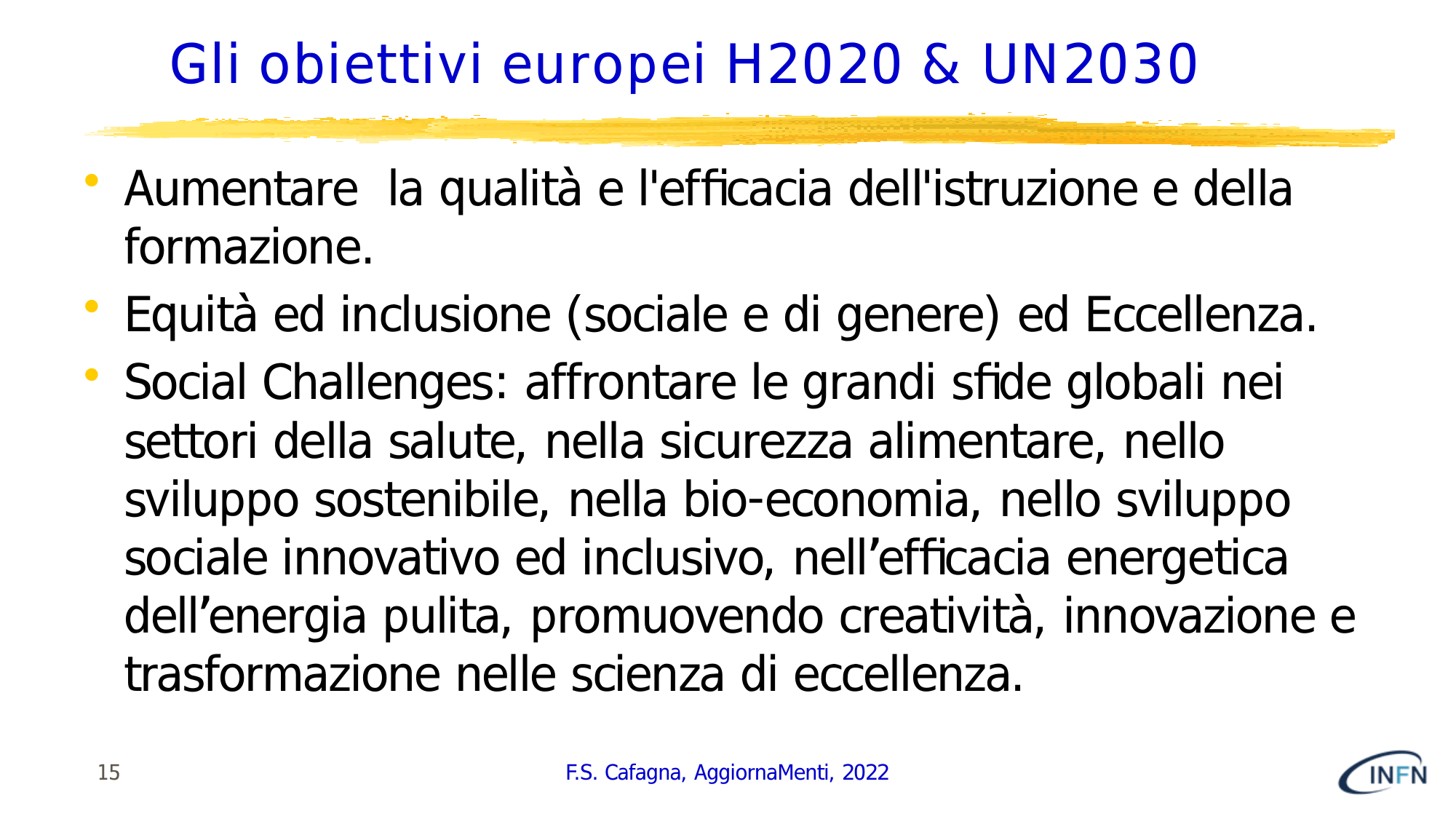

# Gli obiettivi europei H2020 & UN2030
Aumentare  la qualità e l'efficacia dell'istruzione e della formazione.
Equità ed inclusione (sociale e di genere) ed Eccellenza.
Social Challenges: affrontare le grandi sfide globali nei settori della salute, nella sicurezza alimentare, nello sviluppo sostenibile, nella bio-economia, nello sviluppo sociale innovativo ed inclusivo, nell’efficacia energetica dell’energia pulita, promuovendo creatività, innovazione e trasformazione nelle scienza di eccellenza.

15
F.S. Cafagna, AggiornaMenti, 2022